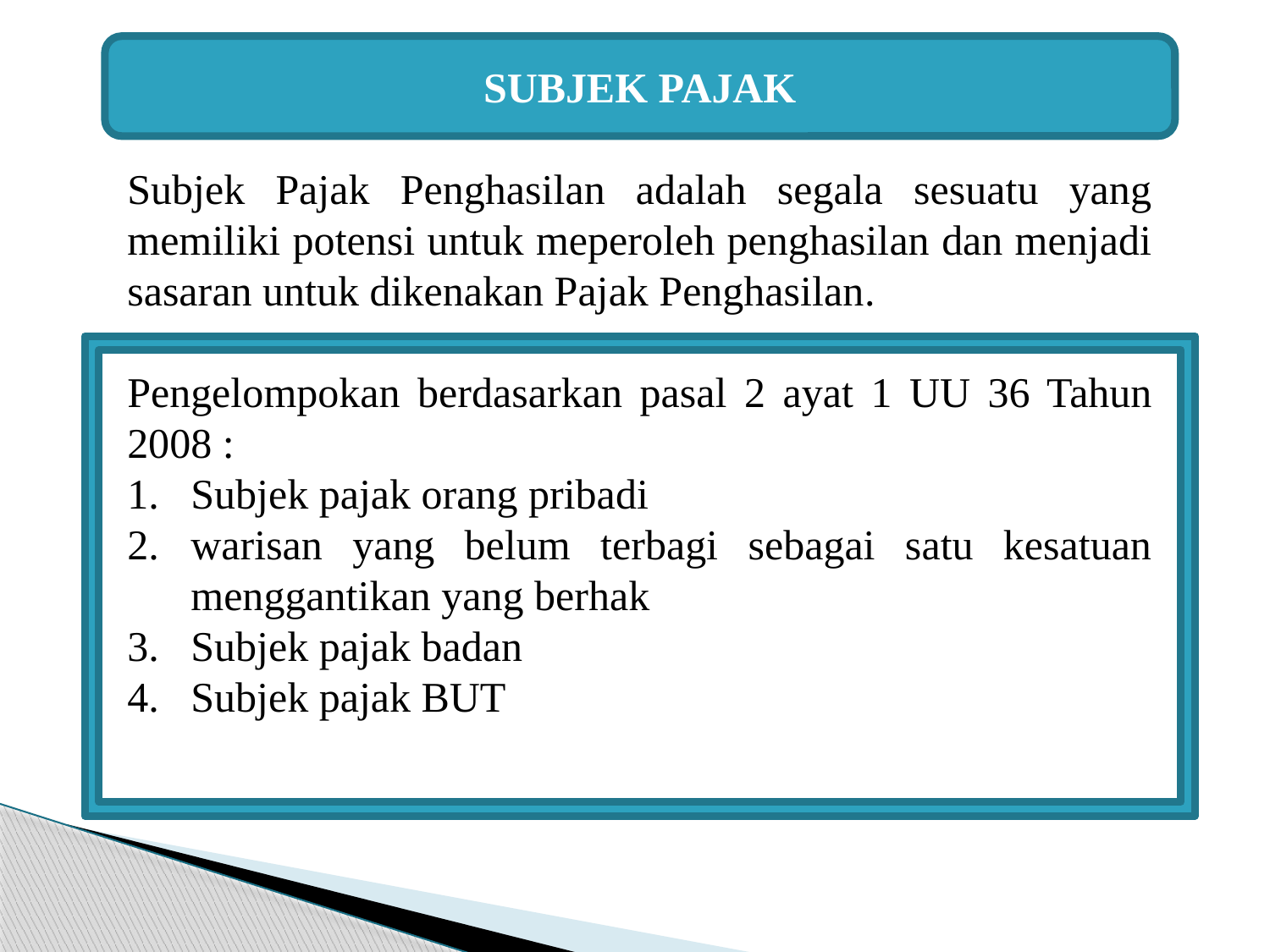

SUBJEK PAJAK
Subjek Pajak Penghasilan adalah segala sesuatu yang memiliki potensi untuk meperoleh penghasilan dan menjadi sasaran untuk dikenakan Pajak Penghasilan.

Pengelompokan berdasarkan pasal 2 ayat 1 UU 36 Tahun 2008 :
Subjek pajak orang pribadi
warisan yang belum terbagi sebagai satu kesatuan menggantikan yang berhak
Subjek pajak badan
Subjek pajak BUT